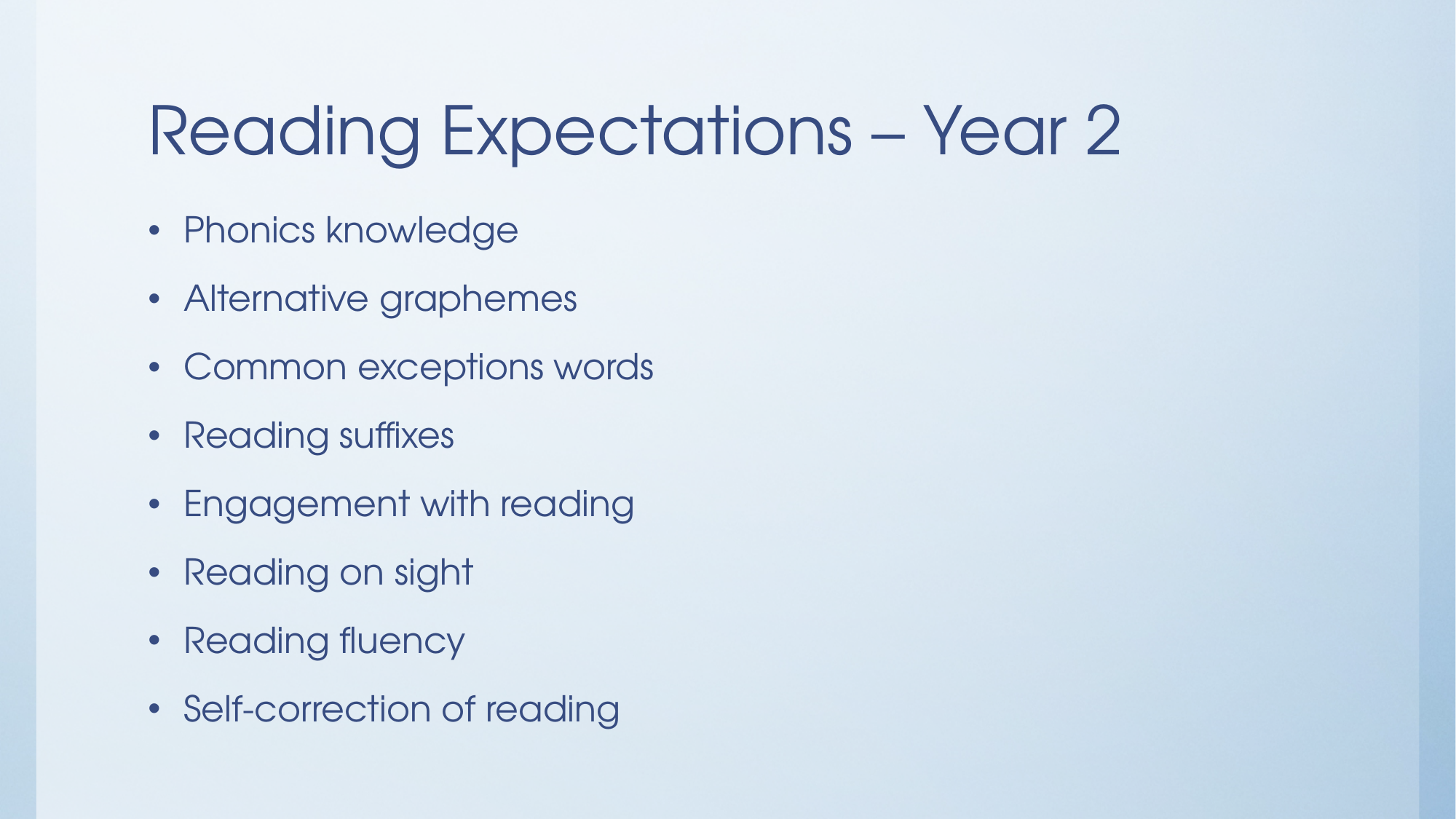

# Reading Expectations – Year 2
Phonics knowledge
Alternative graphemes
Common exceptions words
Reading suffixes
Engagement with reading
Reading on sight
Reading fluency
Self-correction of reading